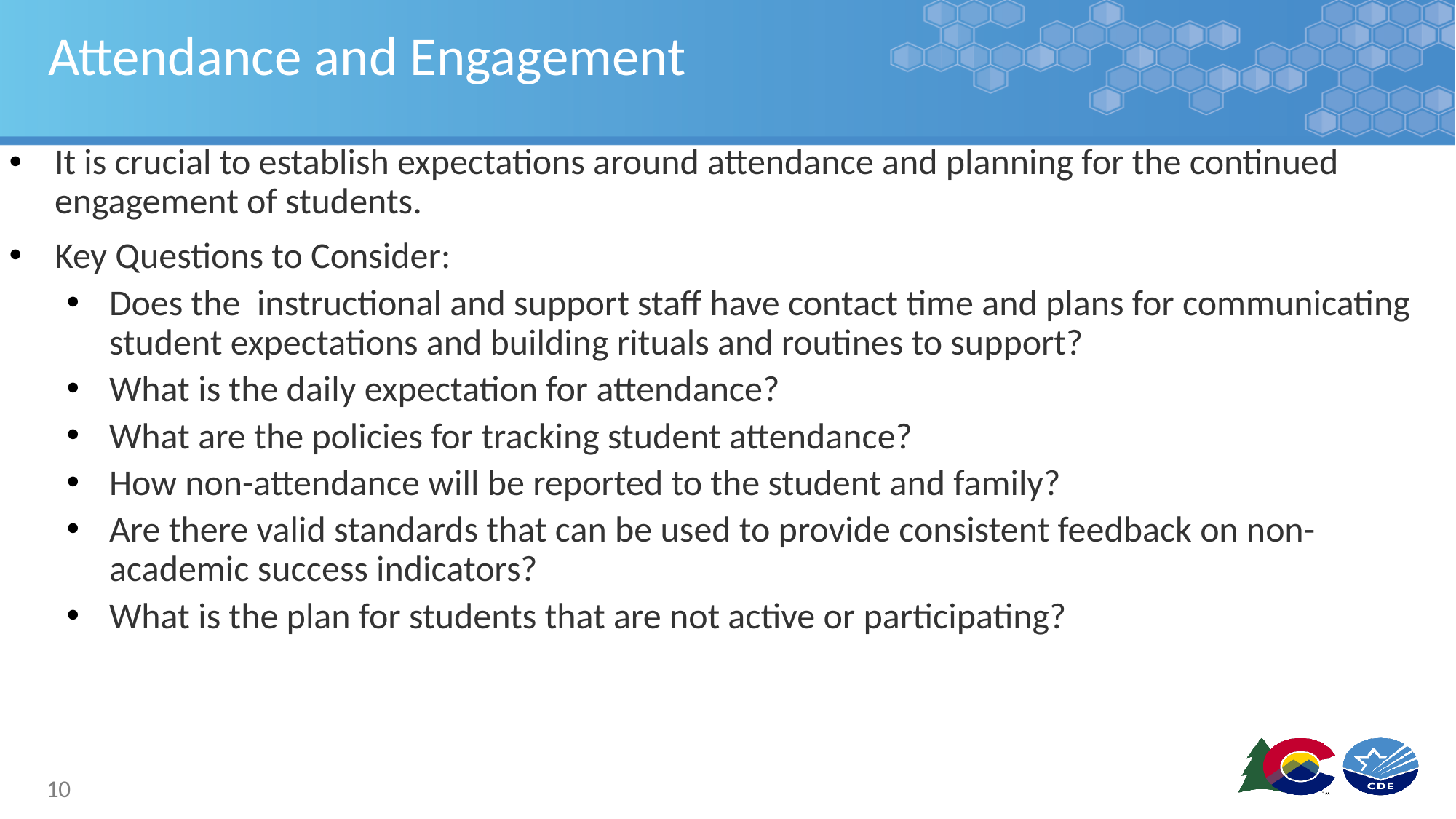

# Attendance and Engagement
It is crucial to establish expectations around attendance and planning for the continued engagement of students.
Key Questions to Consider:
Does the  instructional and support staff have contact time and plans for communicating student expectations and building rituals and routines to support?
What is the daily expectation for attendance?
What are the policies for tracking student attendance?
How non-attendance will be reported to the student and family?
Are there valid standards that can be used to provide consistent feedback on non-academic success indicators?
What is the plan for students that are not active or participating?

10